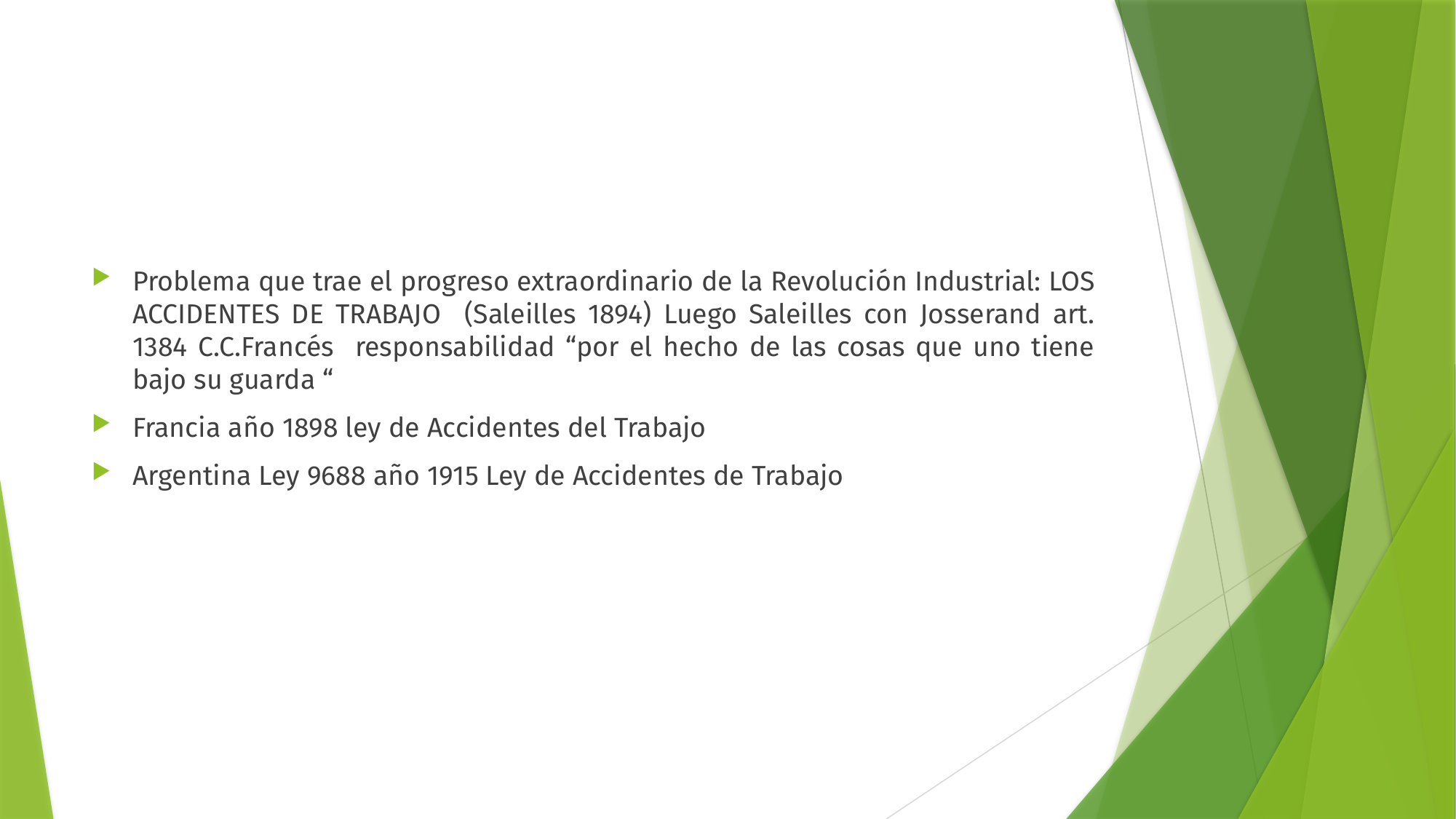

#
Problema que trae el progreso extraordinario de la Revolución Industrial: LOS ACCIDENTES DE TRABAJO  (Saleilles 1894) Luego Saleilles con Josserand art. 1384 C.C.Francés  responsabilidad “por el hecho de las cosas que uno tiene bajo su guarda “
Francia año 1898 ley de Accidentes del Trabajo
Argentina Ley 9688 año 1915 Ley de Accidentes de Trabajo